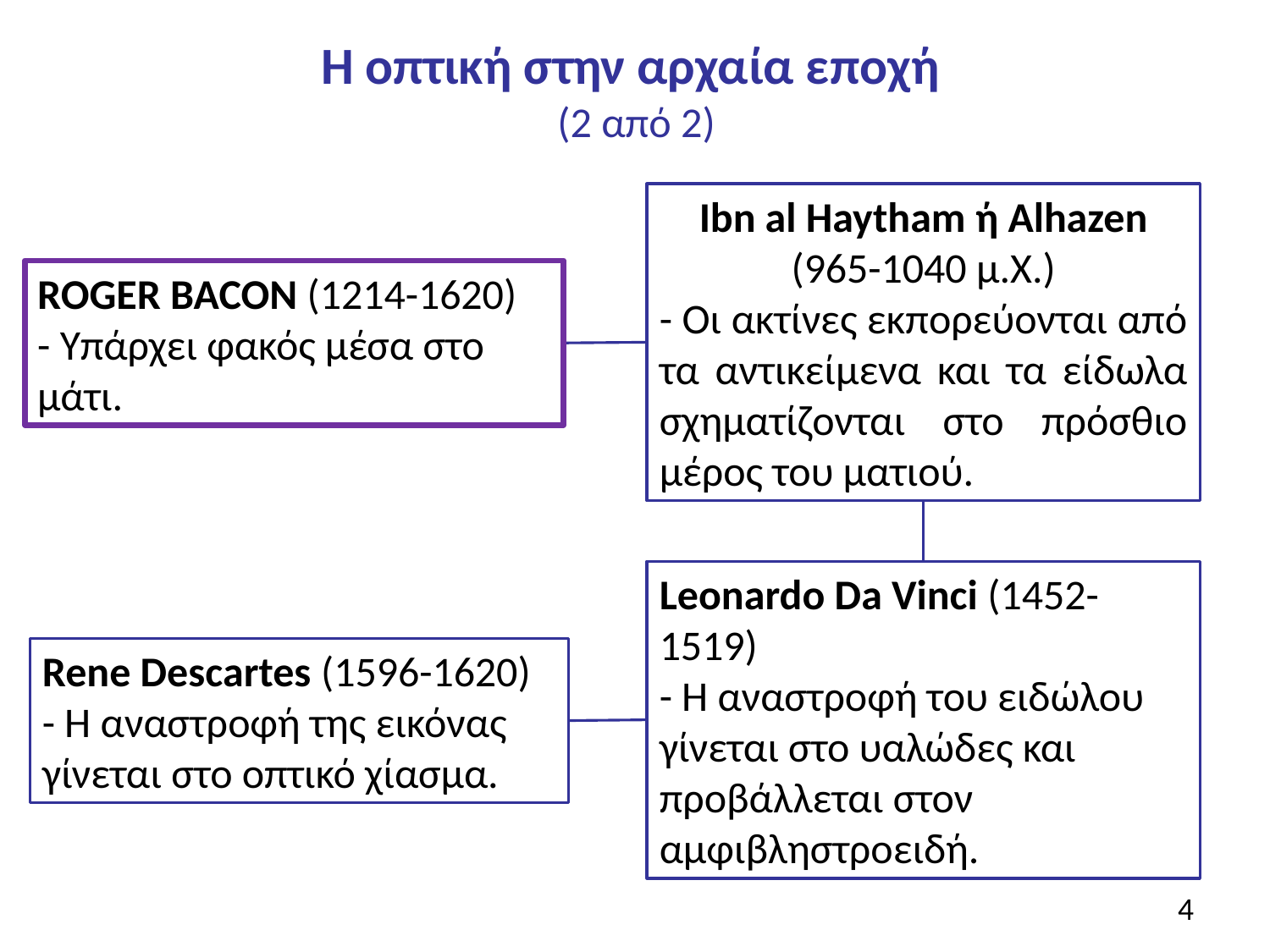

# Η οπτική στην αρχαία εποχή (2 από 2)
Ibn al Haytham ή Alhazen
(965-1040 μ.Χ.)
- Οι ακτίνες εκπορεύονται από τα αντικείμενα και τα είδωλα σχηματίζονται στο πρόσθιο μέρος του ματιού.
ROGER BACON (1214-1620)
- Υπάρχει φακός μέσα στο μάτι.
Leonardo Da Vinci (1452-1519)
- Η αναστροφή του ειδώλου γίνεται στο υαλώδες και προβάλλεται στον αμφιβληστροειδή.
Rene Descartes (1596-1620)
- Η αναστροφή της εικόνας γίνεται στο οπτικό χίασμα.
4